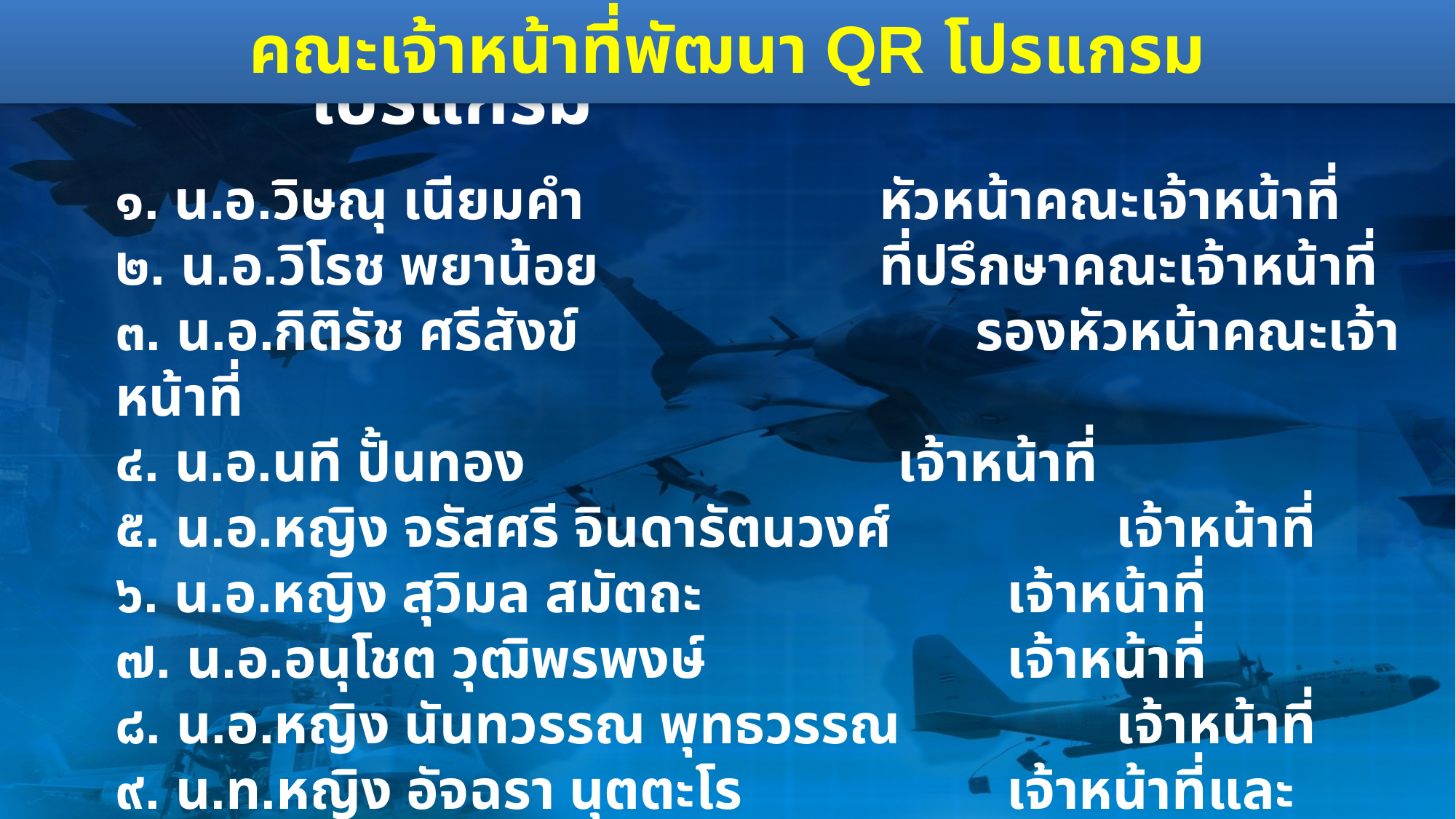

10
คณะเจ้าหน้าที่พัฒนา QR โปรแกรม
# คณะเจ้าหน้าที่พัฒนา QR โปรแกรม
๑. น.อ.วิษณุ เนียมคำ 			หัวหน้าคณะเจ้าหน้าที่
๒. น.อ.วิโรช พยาน้อย	 		ที่ปรึกษาคณะเจ้าหน้าที่
๓. น.อ.กิติรัช ศรีสังข์                            รองหัวหน้าคณะเจ้าหน้าที่
๔. น.อ.นที ปั้นทอง			         เจ้าหน้าที่
๕. น.อ.หญิง จรัสศรี จินดารัตนวงศ์	         เจ้าหน้าที่
๖. น.อ.หญิง สุวิมล สมัตถะ		         เจ้าหน้าที่
๗. น.อ.อนุโชต วุฒิพรพงษ์		         เจ้าหน้าที่
๘. น.อ.หญิง นันทวรรณ พุทธวรรณ	         เจ้าหน้าที่
๙. น.ท.หญิง อัจฉรา นุตตะโร		         เจ้าหน้าที่และเลขานุการ